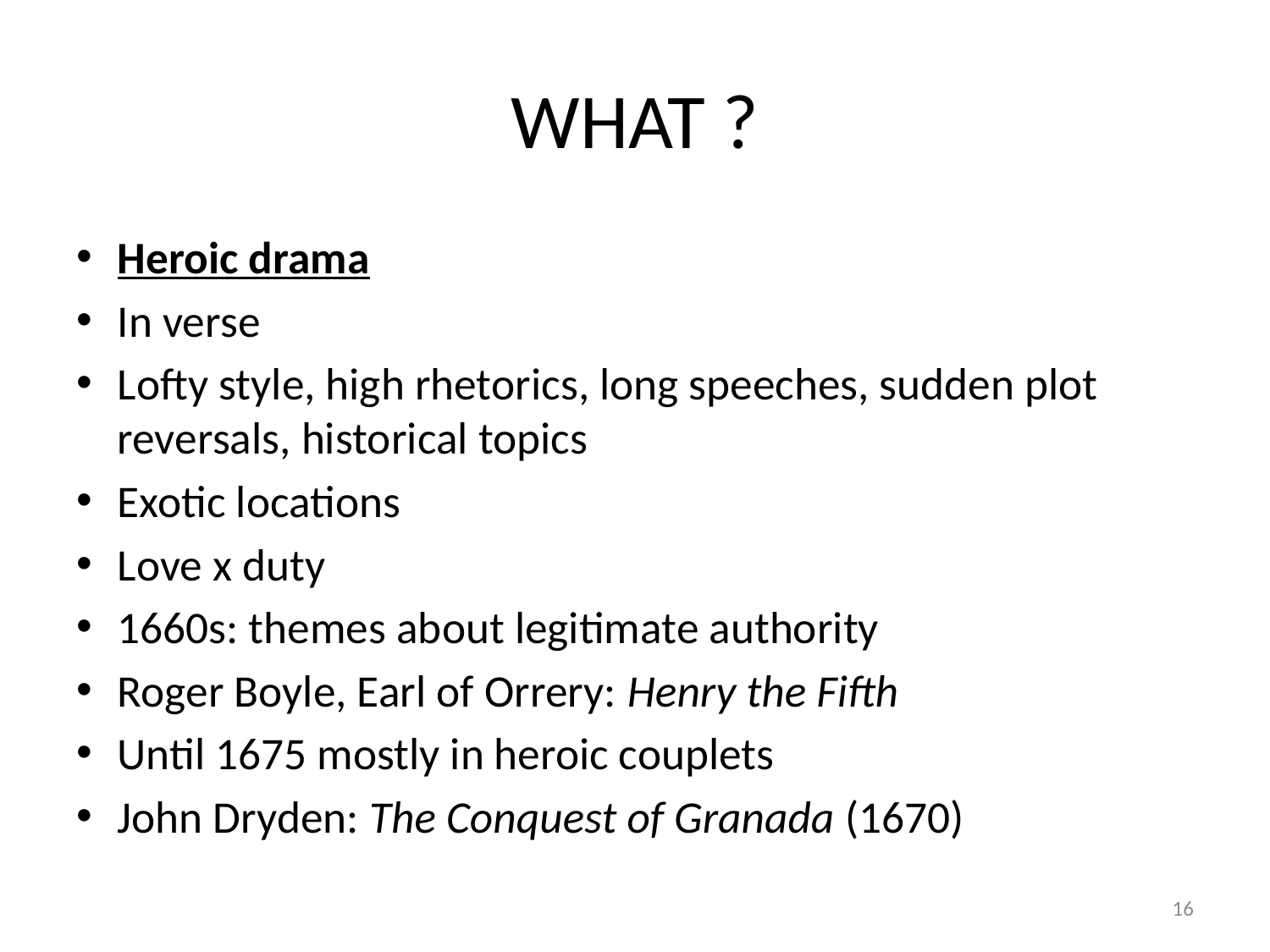

# WHAT ?
Heroic drama
In verse
Lofty style, high rhetorics, long speeches, sudden plot reversals, historical topics
Exotic locations
Love x duty
1660s: themes about legitimate authority
Roger Boyle, Earl of Orrery: Henry the Fifth
Until 1675 mostly in heroic couplets
John Dryden: The Conquest of Granada (1670)
16